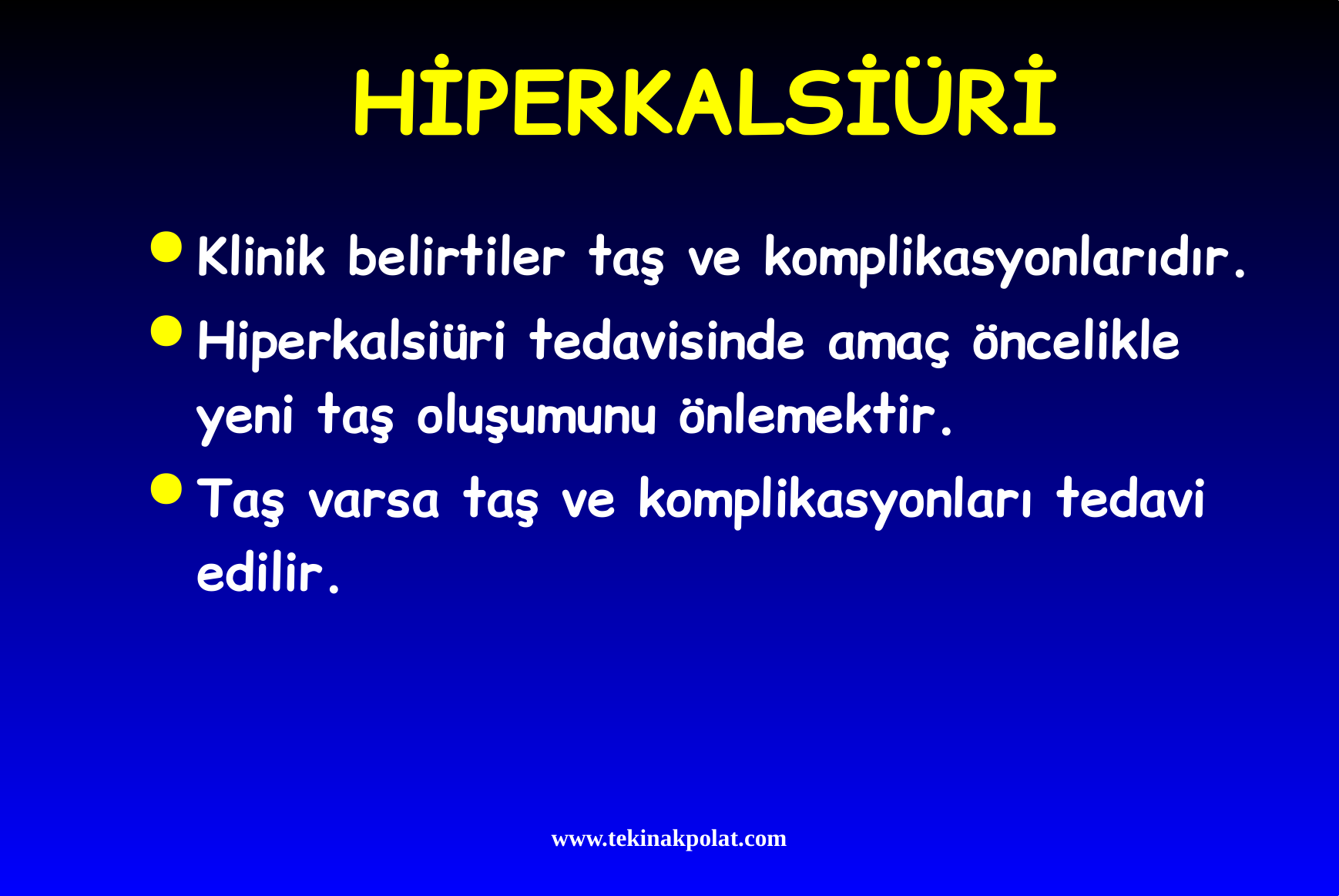

# HİPERKALSİÜRİ
Klinik belirtiler taş ve komplikasyonlarıdır.
Hiperkalsiüri tedavisinde amaç öncelikle yeni taş oluşumunu önlemektir.
Taş varsa taş ve komplikasyonları tedavi edilir.
www.tekinakpolat.com